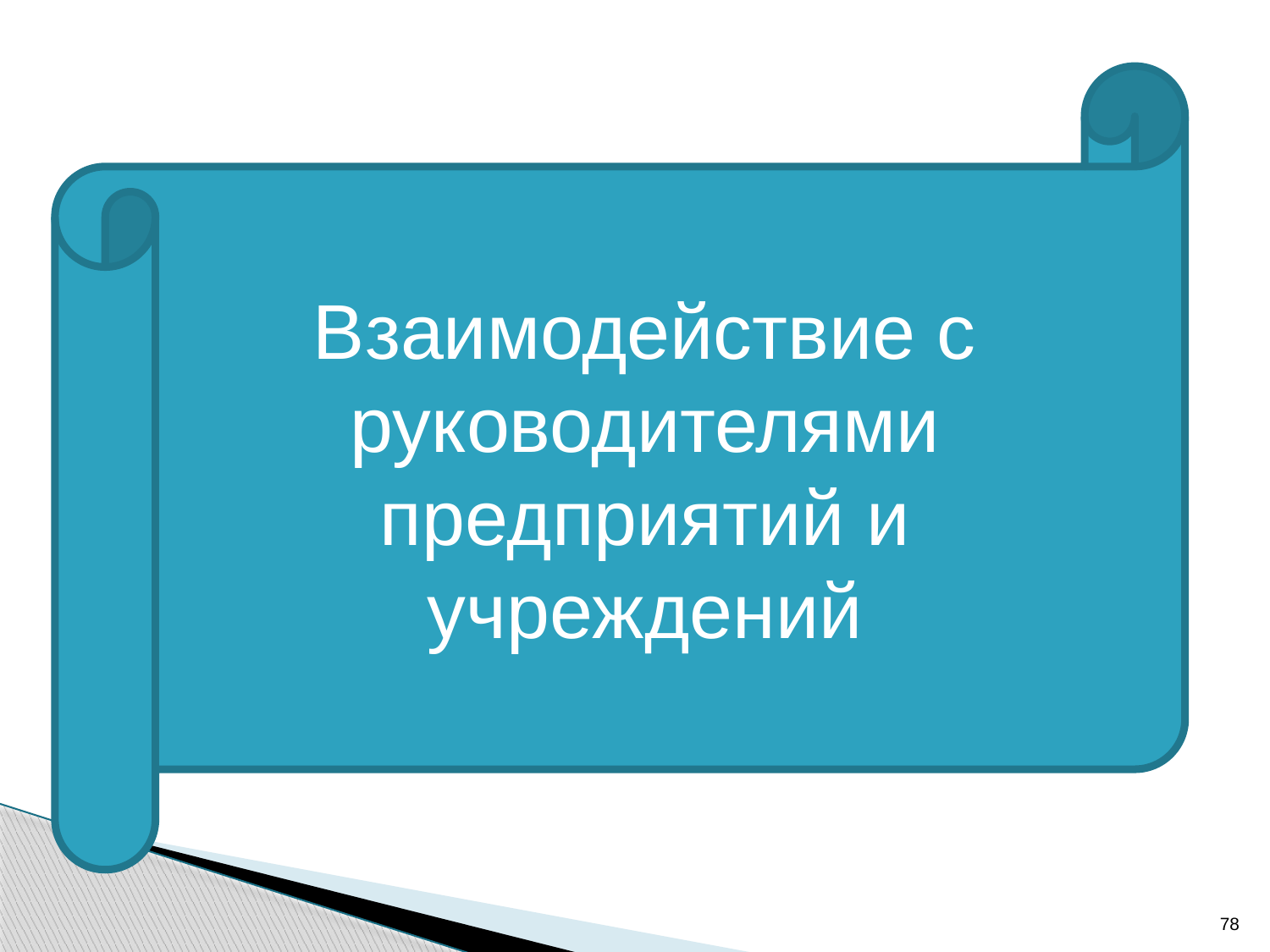

#
Взаимодействие с руководителями предприятий и учреждений

78